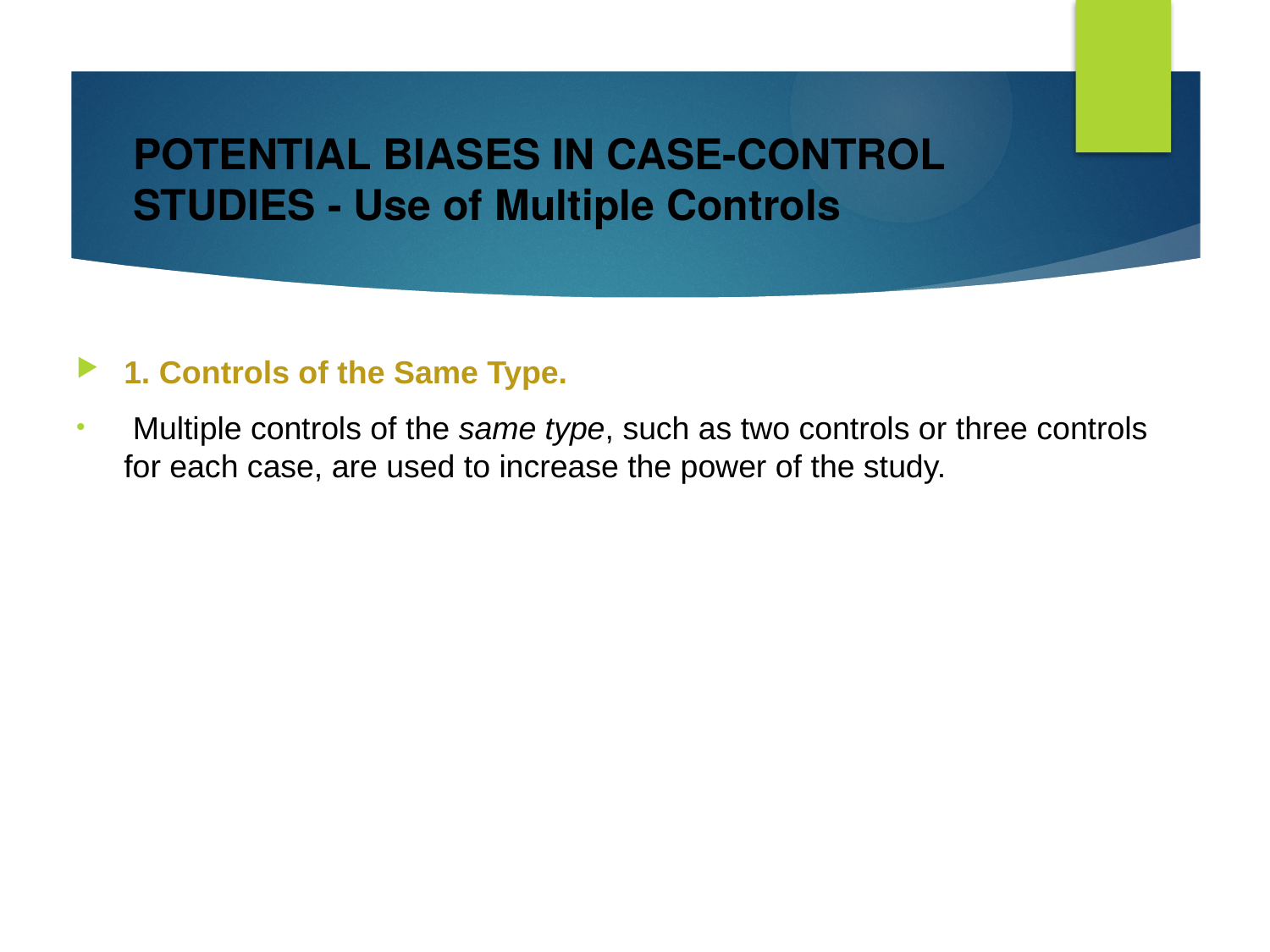

# POTENTIAL BIASES IN CASE-CONTROL STUDIES - Use of Multiple Controls
1. Controls of the Same Type.
 Multiple controls of the same type, such as two controls or three controls for each case, are used to increase the power of the study.